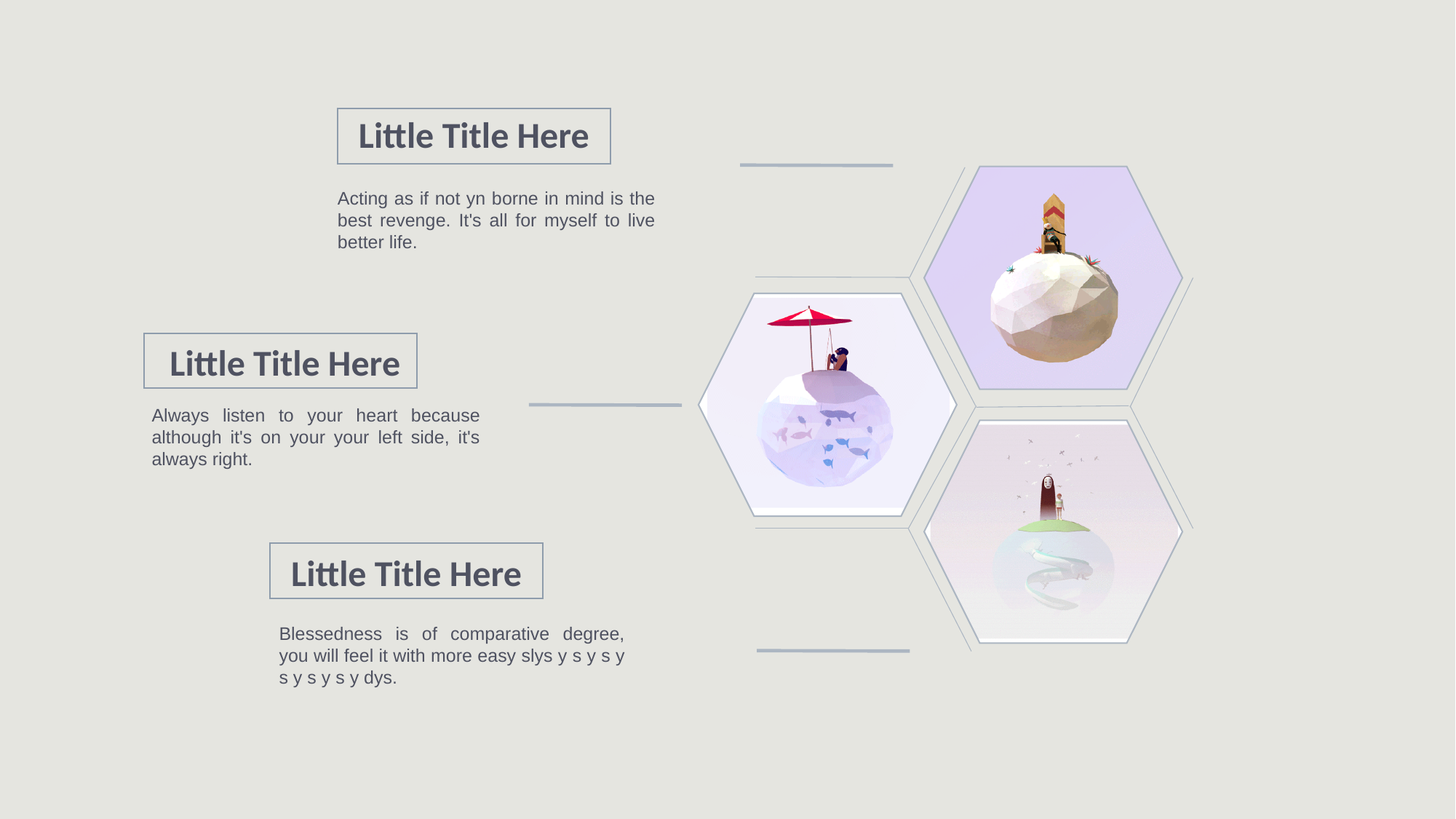

Little Title Here

Acting as if not yn borne in mind is the best revenge. It's all for myself to live better life.

Little Title Here
Always listen to your heart because although it's on your your left side, it's always right.

Little Title Here
Blessedness is of comparative degree, you will feel it with more easy slys y s y s y s y s y s y dys.